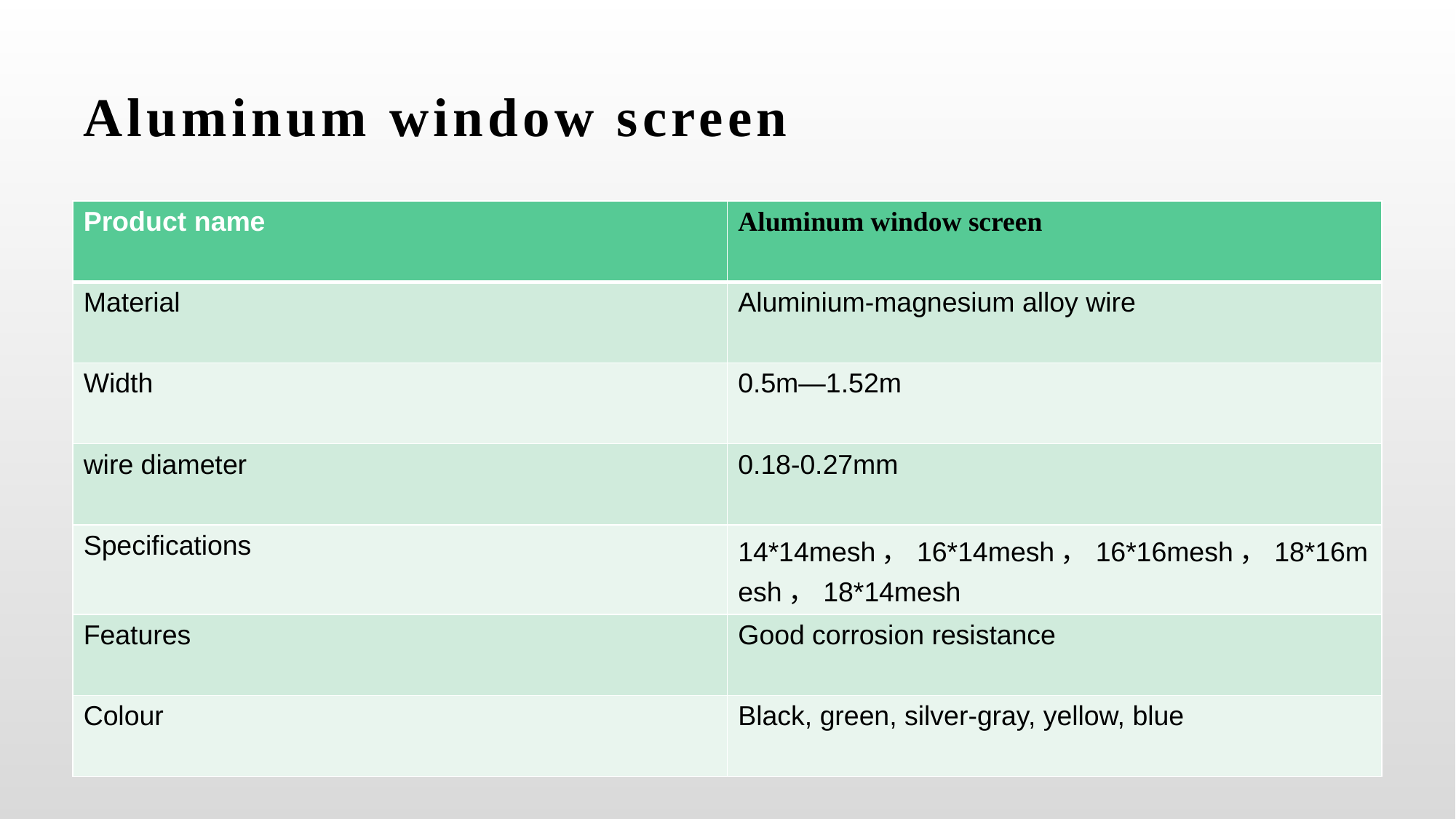

# Aluminum window screen
| Product name | Aluminum window screen |
| --- | --- |
| Material | Aluminium-magnesium alloy wire |
| Width | 0.5m—1.52m |
| wire diameter | 0.18-0.27mm |
| Specifications | 14\*14mesh，16\*14mesh，16\*16mesh，18\*16mesh，18\*14mesh |
| Features | Good corrosion resistance |
| Colour | Black, green, silver-gray, yellow, blue |